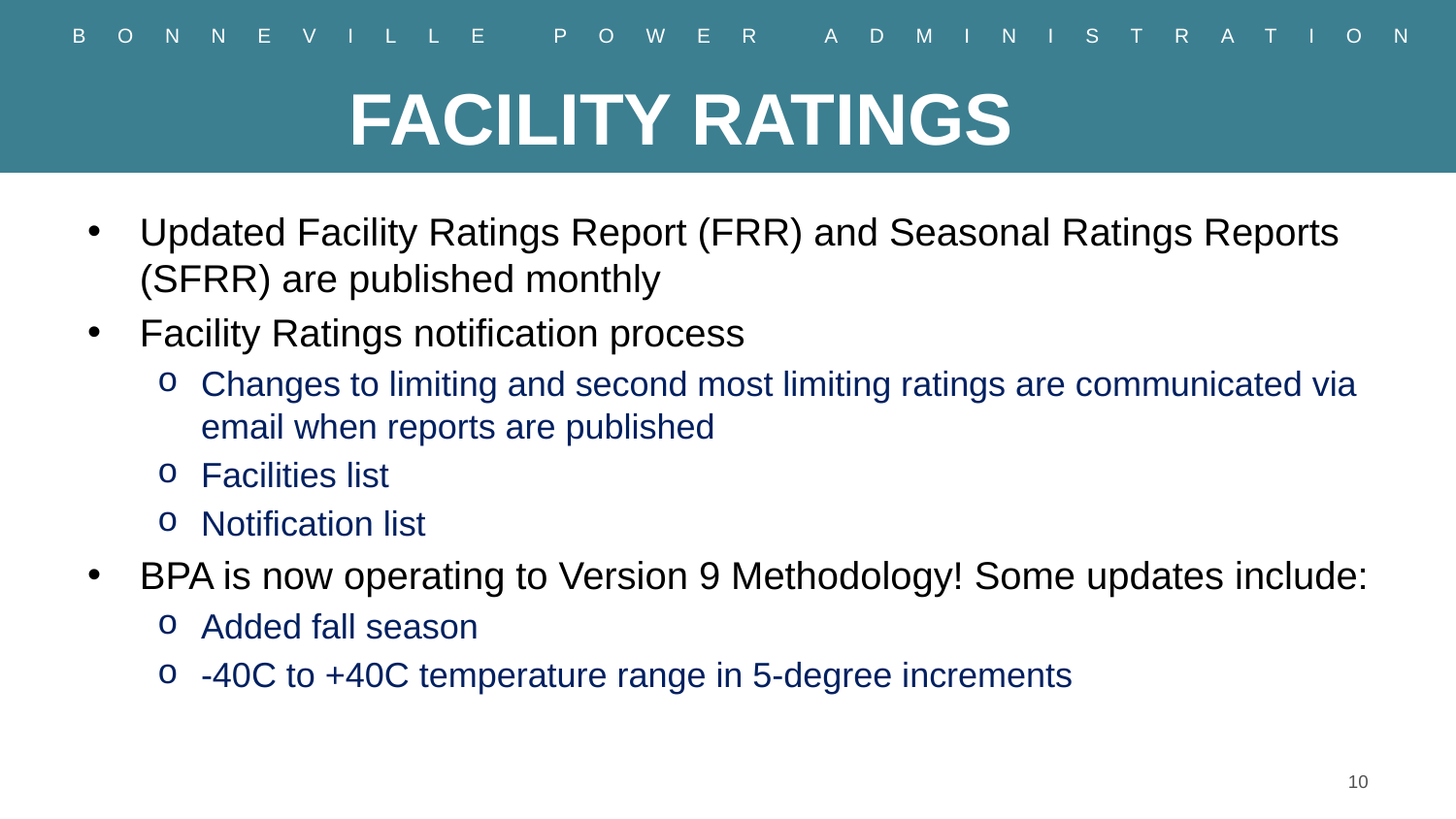

# FACILITY RATINGS
Updated Facility Ratings Report (FRR) and Seasonal Ratings Reports (SFRR) are published monthly
Facility Ratings notification process
Changes to limiting and second most limiting ratings are communicated via email when reports are published
Facilities list
Notification list
BPA is now operating to Version 9 Methodology! Some updates include:
Added fall season
-40C to +40C temperature range in 5-degree increments
10